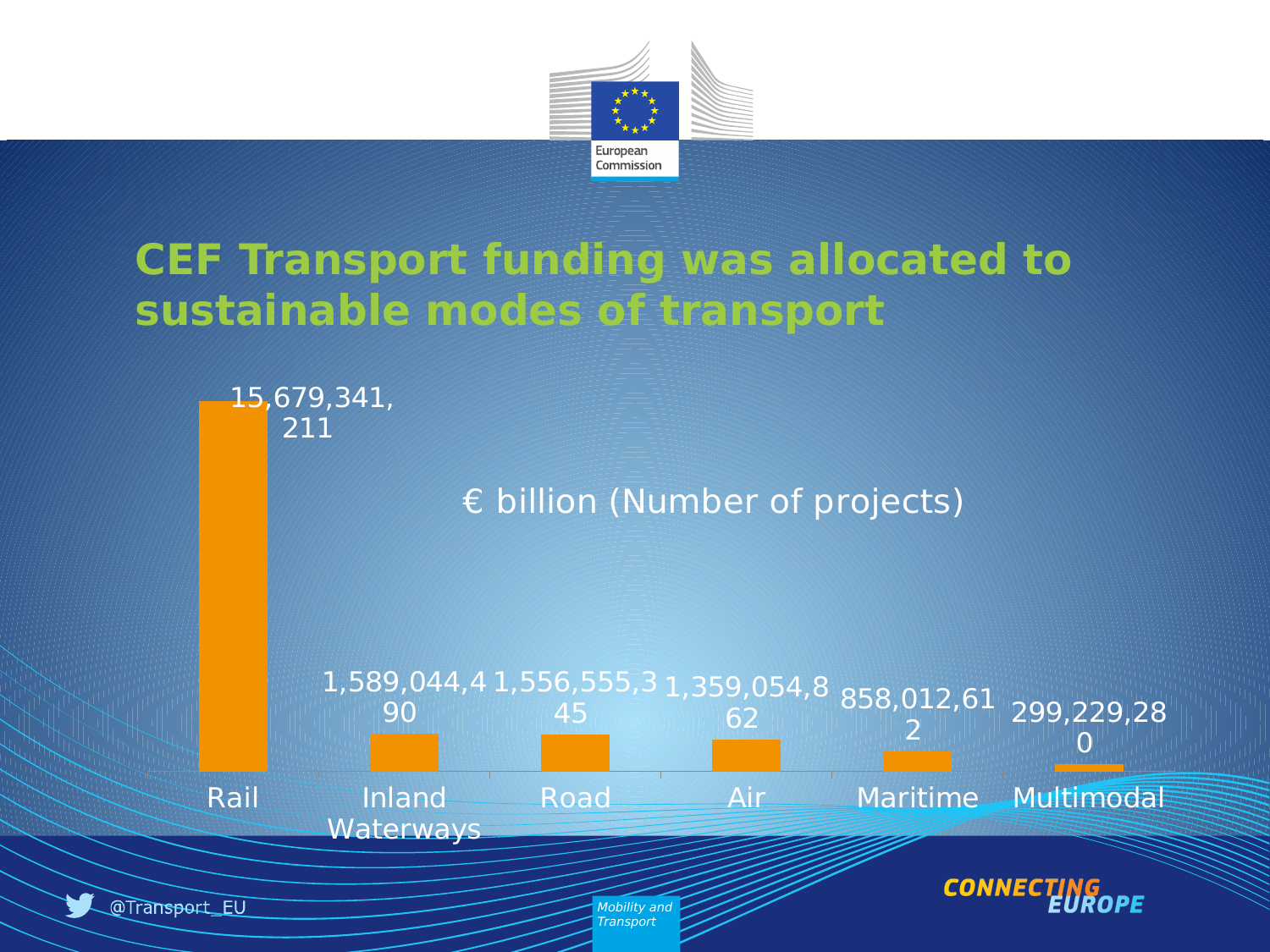

# CEF Transport funding was allocated to sustainable modes of transport

### Chart: € billion (Number of projects)

| Category | Total |
|---|---|
| Rail | 15679341210.856203 |
| Inland Waterways | 1589044490.1402 |
| Road | 1556555344.5498002 |
| Air | 1359054861.95 |
| Maritime | 858012611.5020001 |
| Multimodal | 299229280.40999997 |